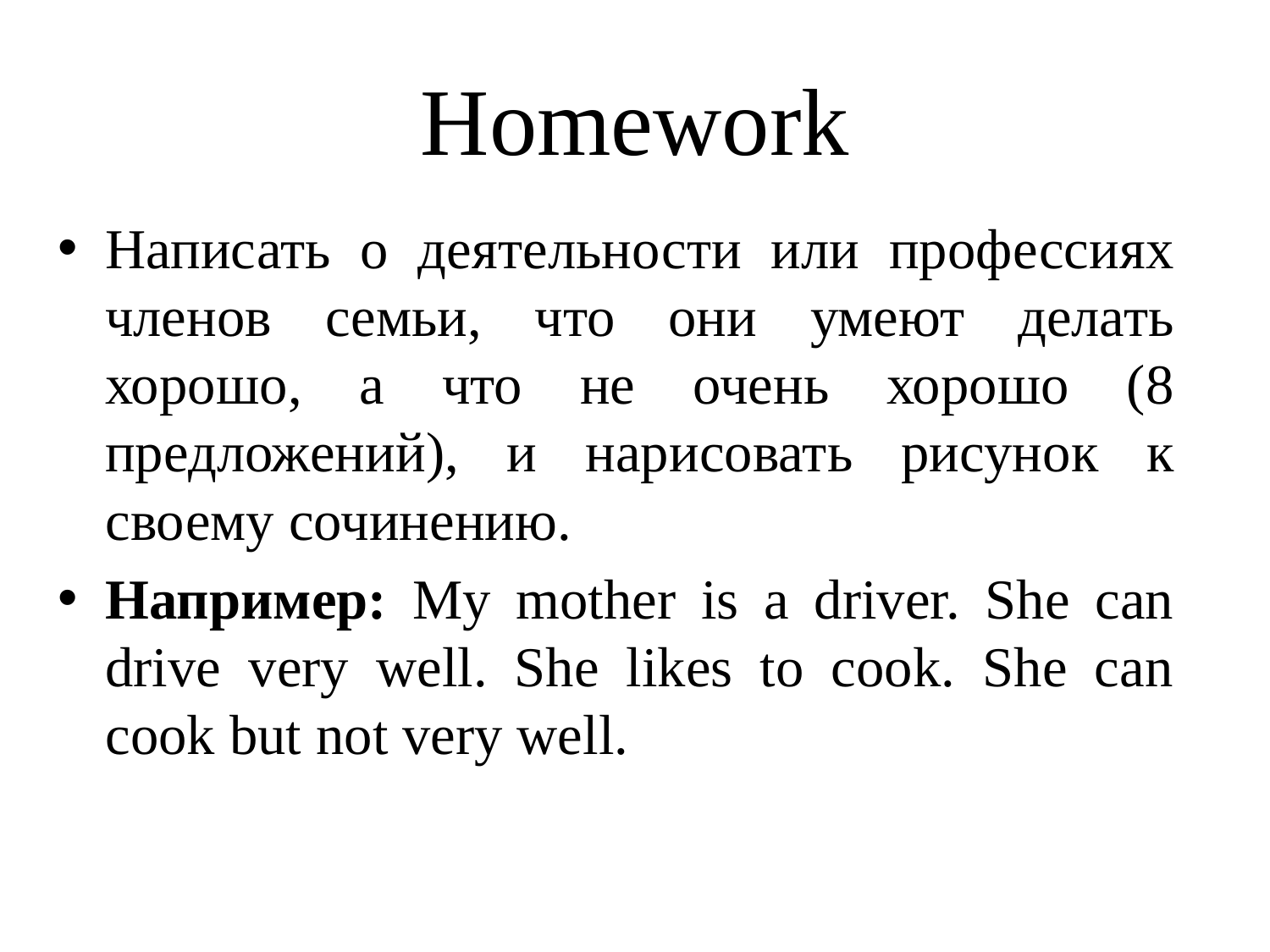

# Homework
Написать о деятельности или профессиях членов семьи, что они умеют делать хорошо, а что не очень хорошо (8 предложений), и нарисовать рисунок к своему сочинению.
Например: My mother is a driver. She can drive very well. She likes to cook. She can cook but not very well.